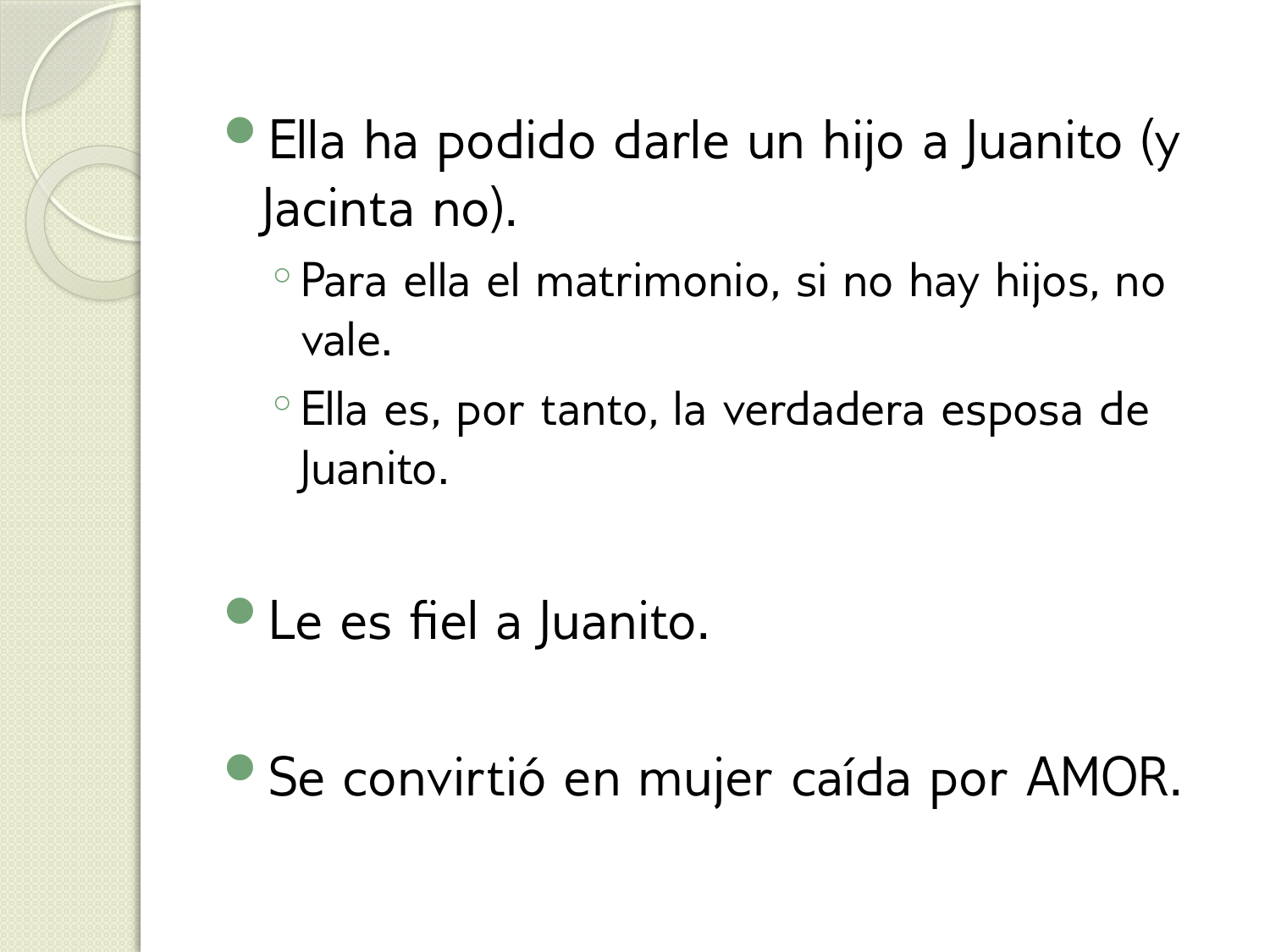

Ella ha podido darle un hijo a Juanito (y Jacinta no).
Para ella el matrimonio, si no hay hijos, no vale.
Ella es, por tanto, la verdadera esposa de Juanito.

Le es fiel a Juanito.

Se convirtió en mujer caída por AMOR.